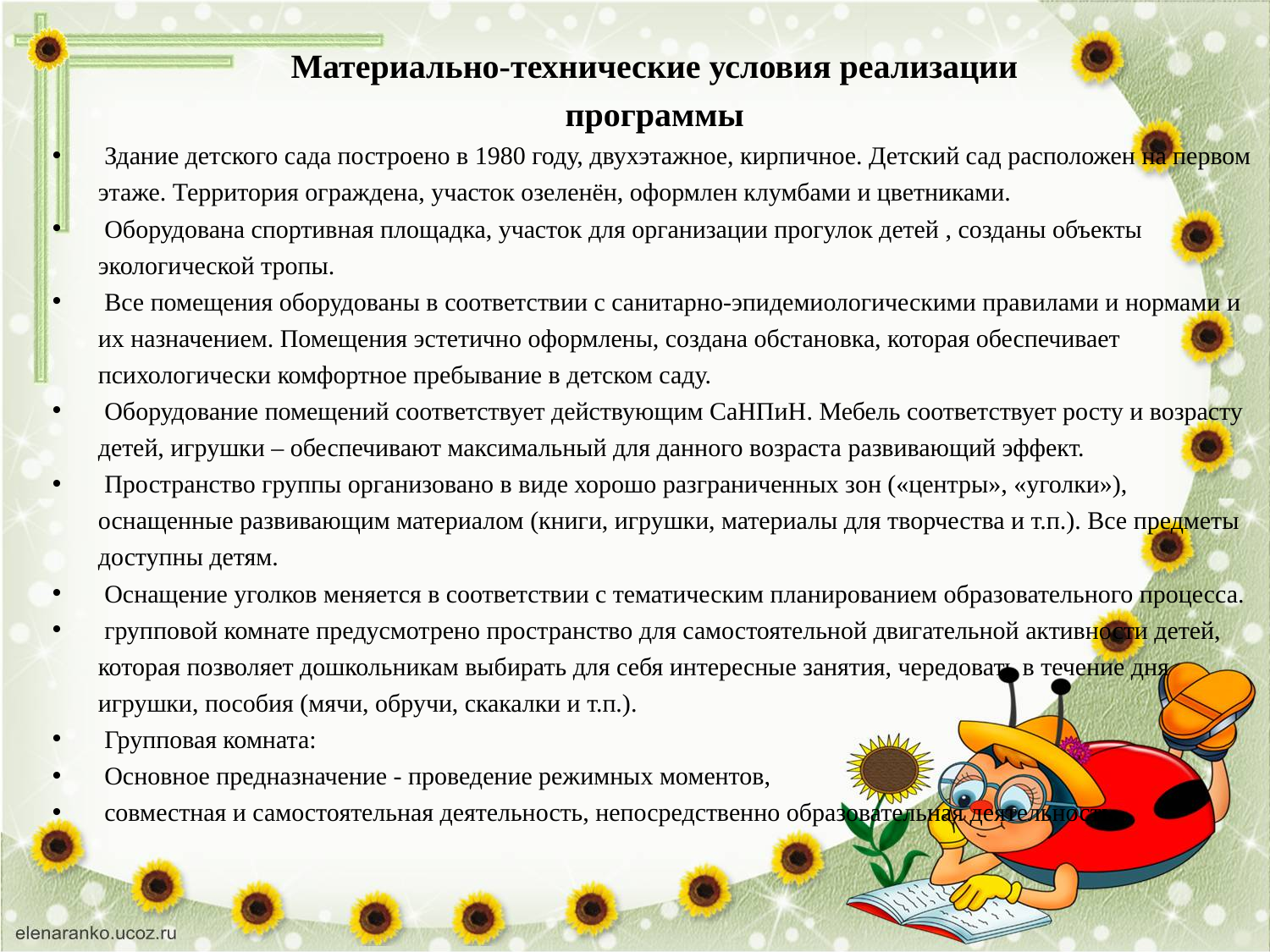

Материально-технические условия реализации
программы
 Здание детского сада построено в 1980 году, двухэтажное, кирпичное. Детский сад расположен на первом этаже. Территория ограждена, участок озеленён, оформлен клумбами и цветниками.
 Оборудована спортивная площадка, участок для организации прогулок детей , созданы объекты экологической тропы.
 Все помещения оборудованы в соответствии с санитарно-эпидемиологическими правилами и нормами и их назначением. Помещения эстетично оформлены, создана обстановка, которая обеспечивает психологически комфортное пребывание в детском саду.
 Оборудование помещений соответствует действующим СаНПиН. Мебель соответствует росту и возрасту детей, игрушки – обеспечивают максимальный для данного возраста развивающий эффект.
 Пространство группы организовано в виде хорошо разграниченных зон («центры», «уголки»), оснащенные развивающим материалом (книги, игрушки, материалы для творчества и т.п.). Все предметы доступны детям.
 Оснащение уголков меняется в соответствии с тематическим планированием образовательного процесса.
 групповой комнате предусмотрено пространство для самостоятельной двигательной активности детей, которая позволяет дошкольникам выбирать для себя интересные занятия, чередовать в течение дня игрушки, пособия (мячи, обручи, скакалки и т.п.).
 Групповая комната:
 Основное предназначение - проведение режимных моментов,
 совместная и самостоятельная деятельность, непосредственно образовательная деятельность.